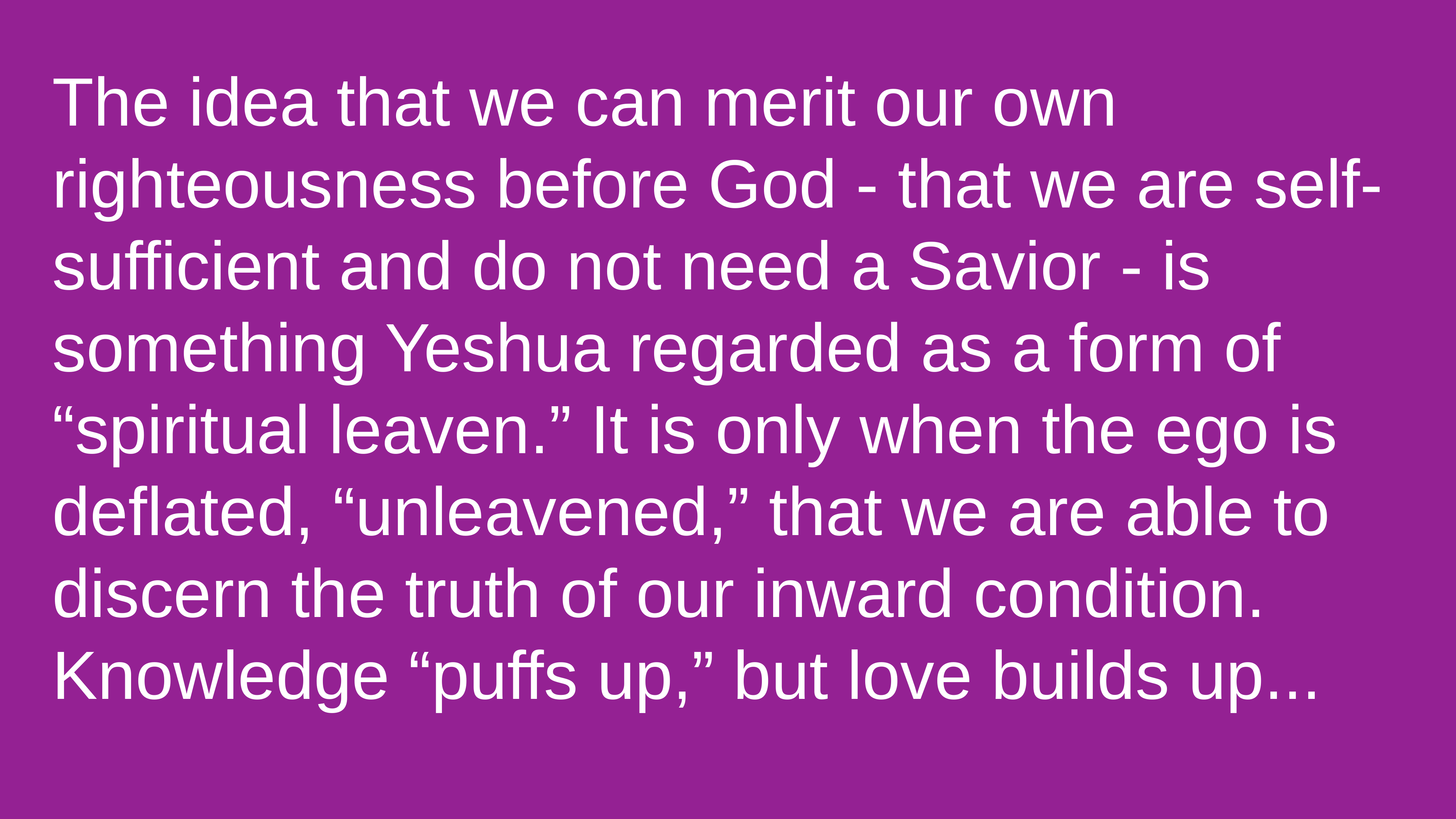

The idea that we can merit our own righteousness before God - that we are self-sufficient and do not need a Savior - is something Yeshua regarded as a form of “spiritual leaven.” It is only when the ego is deflated, “unleavened,” that we are able to discern the truth of our inward condition. Knowledge “puffs up,” but love builds up...